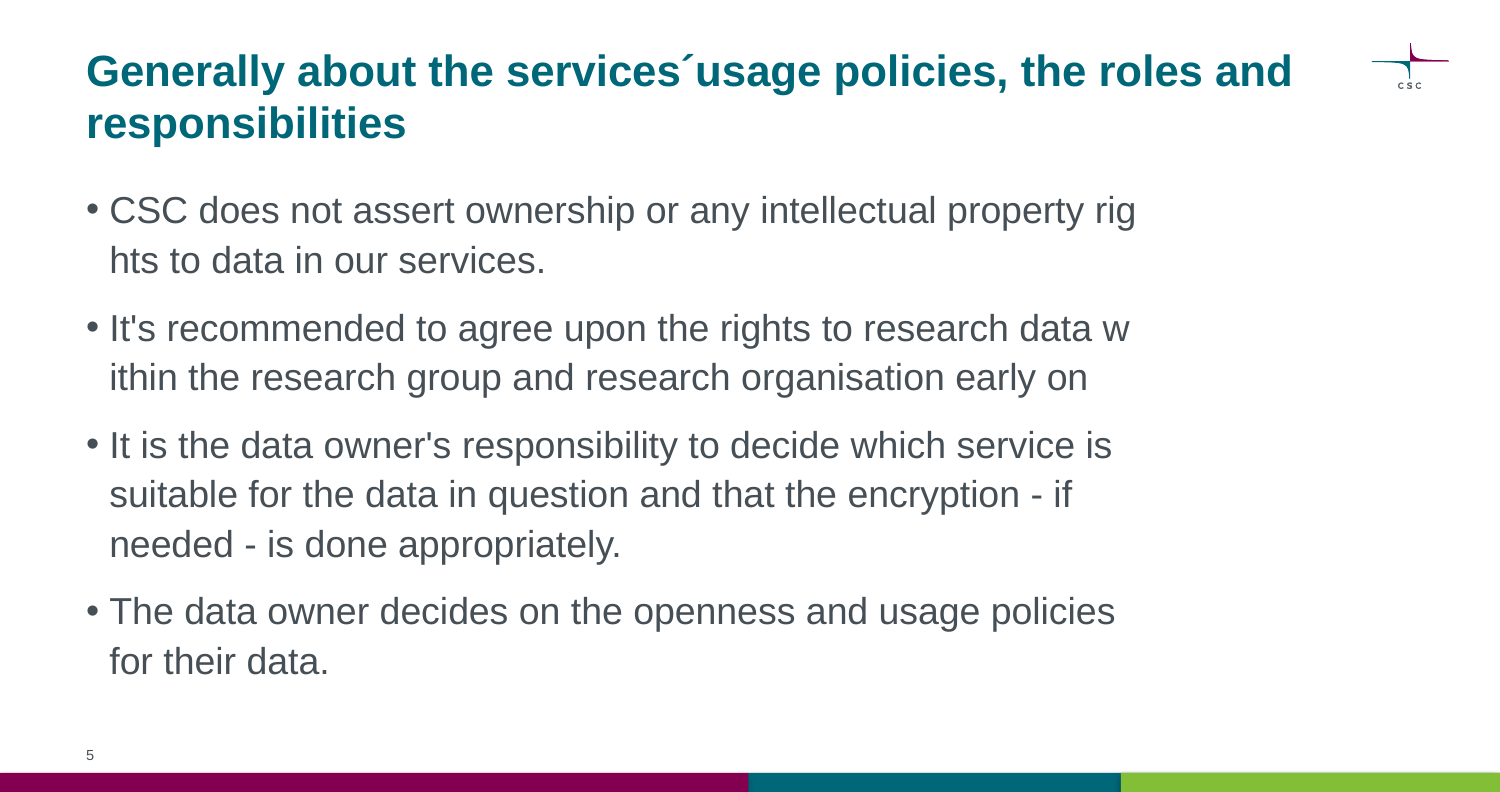

# Generally about the services´usage policies, the roles and responsibilities
CSC does not assert ownership or any intellectual property rights to data in our services.
It's recommended to agree upon the rights to research data within the research group and research organisation early on
It is the data owner's responsibility to decide which service is suitable for the data in question and that the encryption - if needed - is done appropriately.
The data owner decides on the openness and usage policies for their data.
5